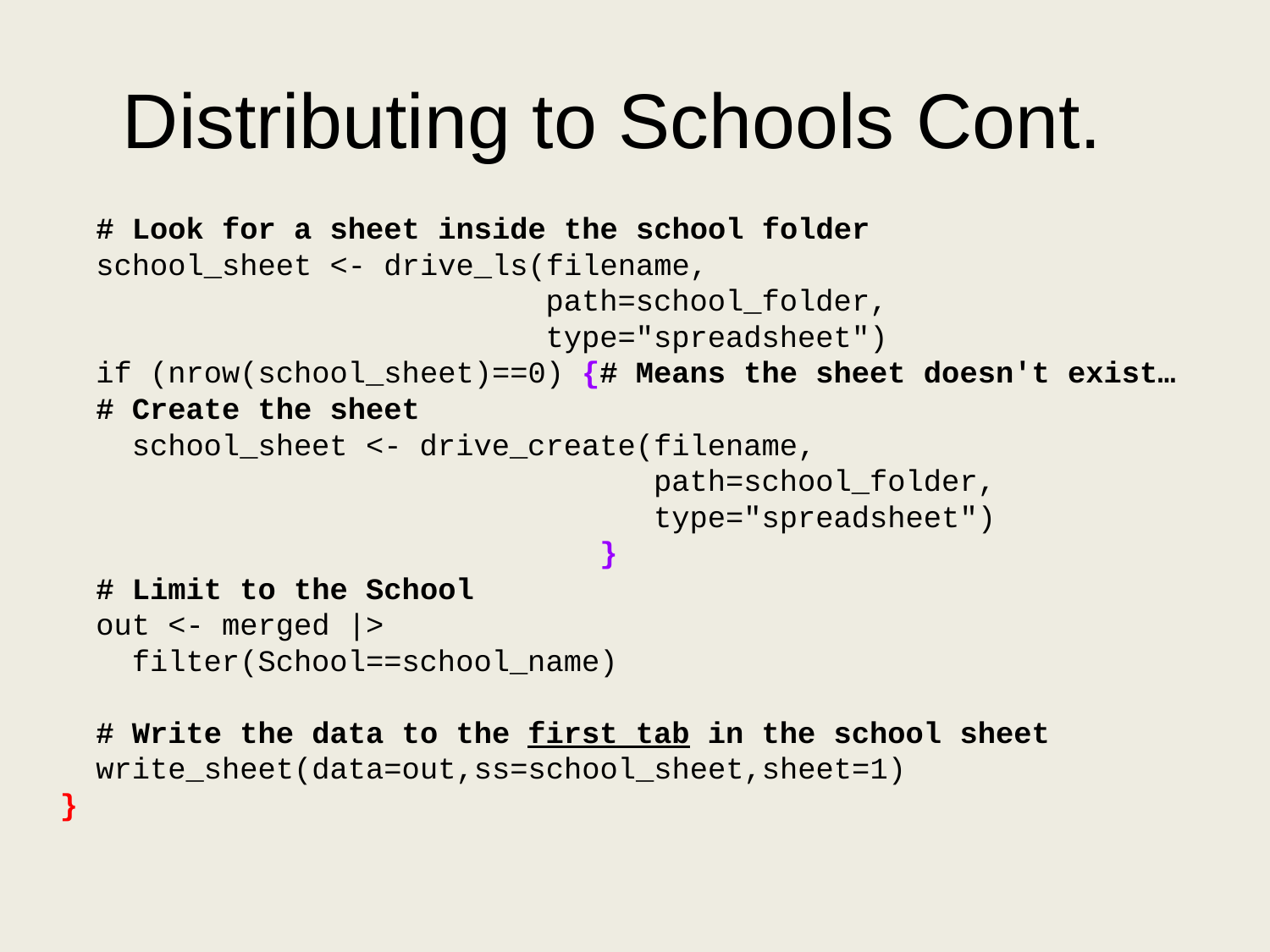

# Distributing to Schools Cont.
  # Look for a sheet inside the school folder
  school_sheet <- drive_ls(filename,
                           path=school_folder,
                           type="spreadsheet")
  if (nrow(school_sheet)==0) {# Means the sheet doesn't exist…
  # Create the sheet
    school_sheet <- drive_create(filename,
                                 path=school_folder,
                                 type="spreadsheet")
                              }
  # Limit to the School
  out <- merged |>
    filter(School==school_name)

  # Write the data to the first tab in the school sheet
  write_sheet(data=out,ss=school_sheet,sheet=1)
}